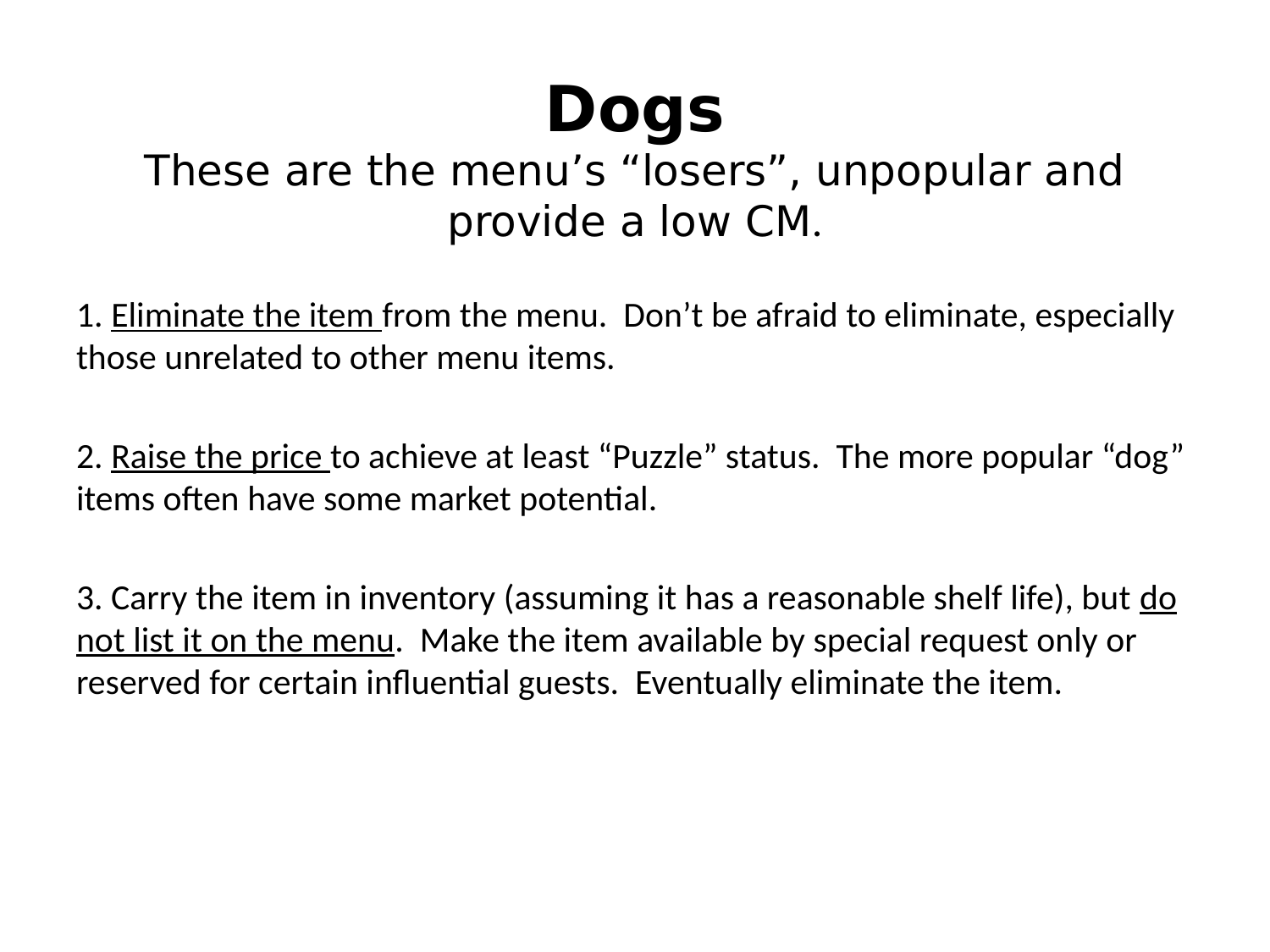

# Dogs These are the menu’s “losers”, unpopular and provide a low CM.
1. Eliminate the item from the menu.  Don’t be afraid to eliminate, especially those unrelated to other menu items.

2. Raise the price to achieve at least “Puzzle” status.  The more popular “dog” items often have some market potential.

3. Carry the item in inventory (assuming it has a reasonable shelf life), but do not list it on the menu.  Make the item available by special request only or reserved for certain influential guests.  Eventually eliminate the item.